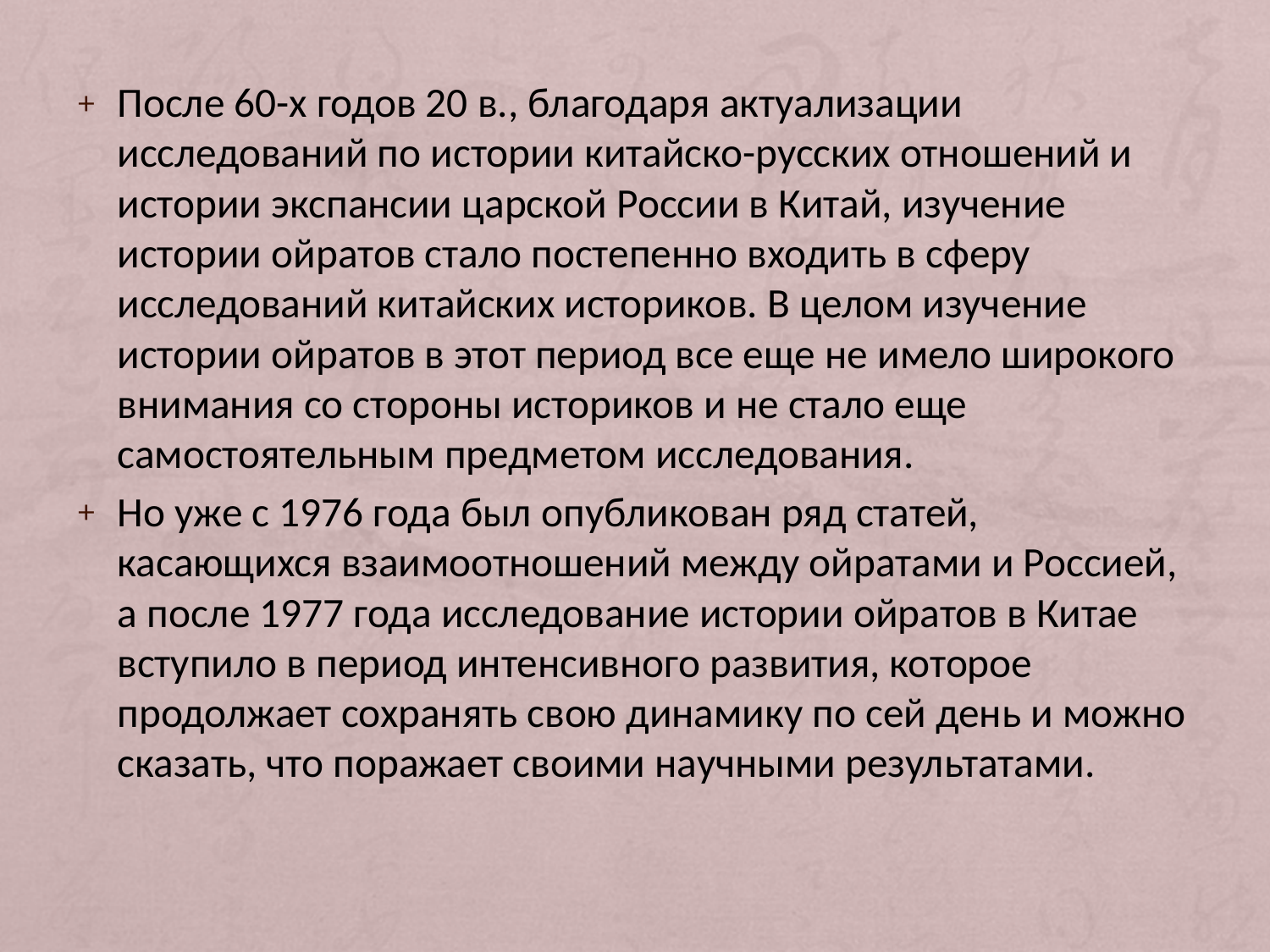

После 60-х годов 20 в., благодаря актуализации исследований по истории китайско-русских отношений и истории экспансии царской России в Китай, изучение истории ойратов стало постепенно входить в сферу исследований китайских историков. В целом изучение истории ойратов в этот период все еще не имело широкого внимания со стороны историков и не стало еще самостоятельным предметом исследования.
Но уже с 1976 года был опубликован ряд статей, касающихся взаимоотношений между ойратами и Россией, а после 1977 года исследование истории ойратов в Китае вступило в период интенсивного развития, которое продолжает сохранять свою динамику по сей день и можно сказать, что поражает своими научными результатами.